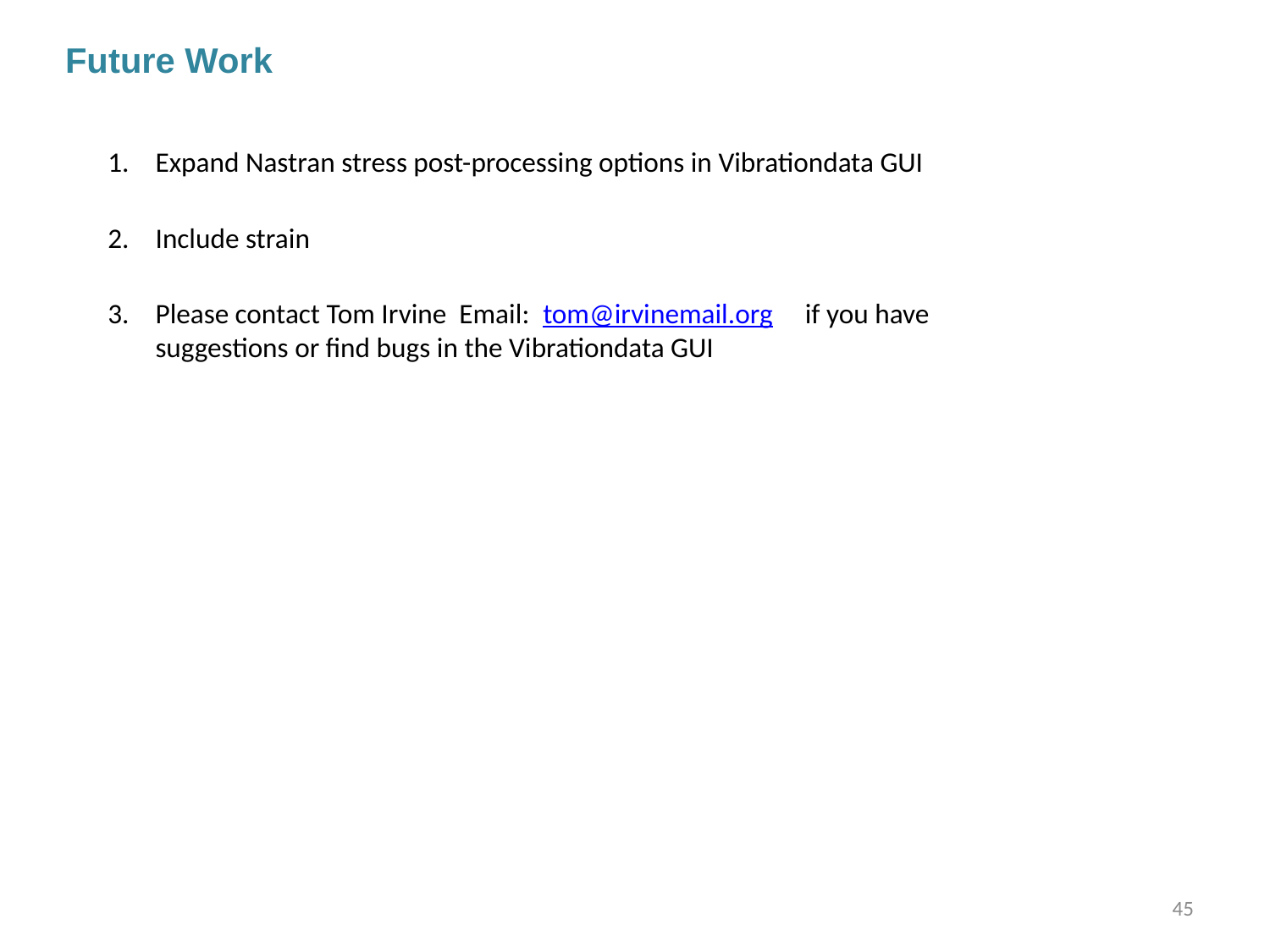

Future Work
Expand Nastran stress post-processing options in Vibrationdata GUI
Include strain
Please contact Tom Irvine  Email:  tom@irvinemail.org     if you have suggestions or find bugs in the Vibrationdata GUI
45